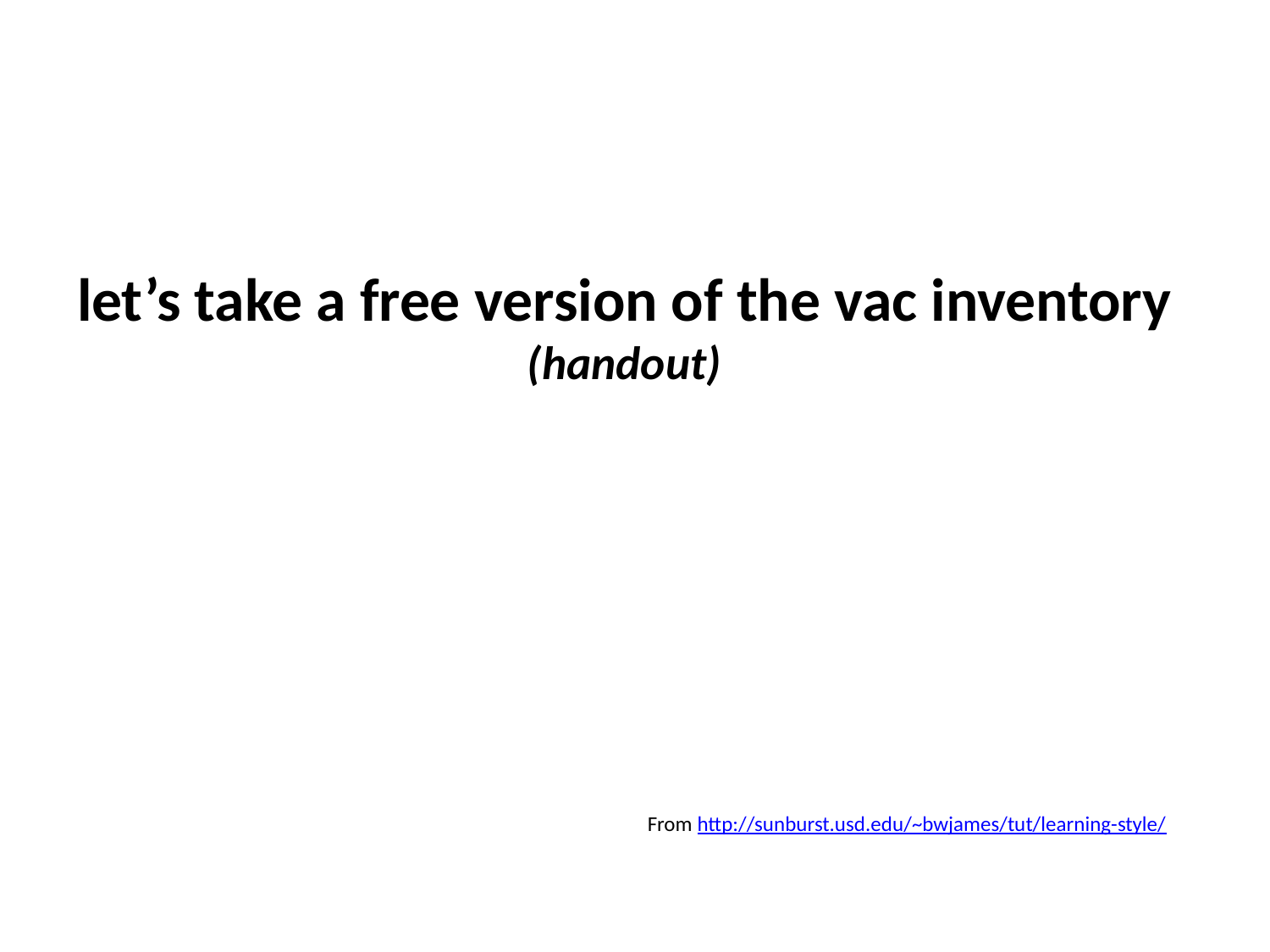

# let’s take a free version of the vac inventory (handout)
From http://sunburst.usd.edu/~bwjames/tut/learning-style/